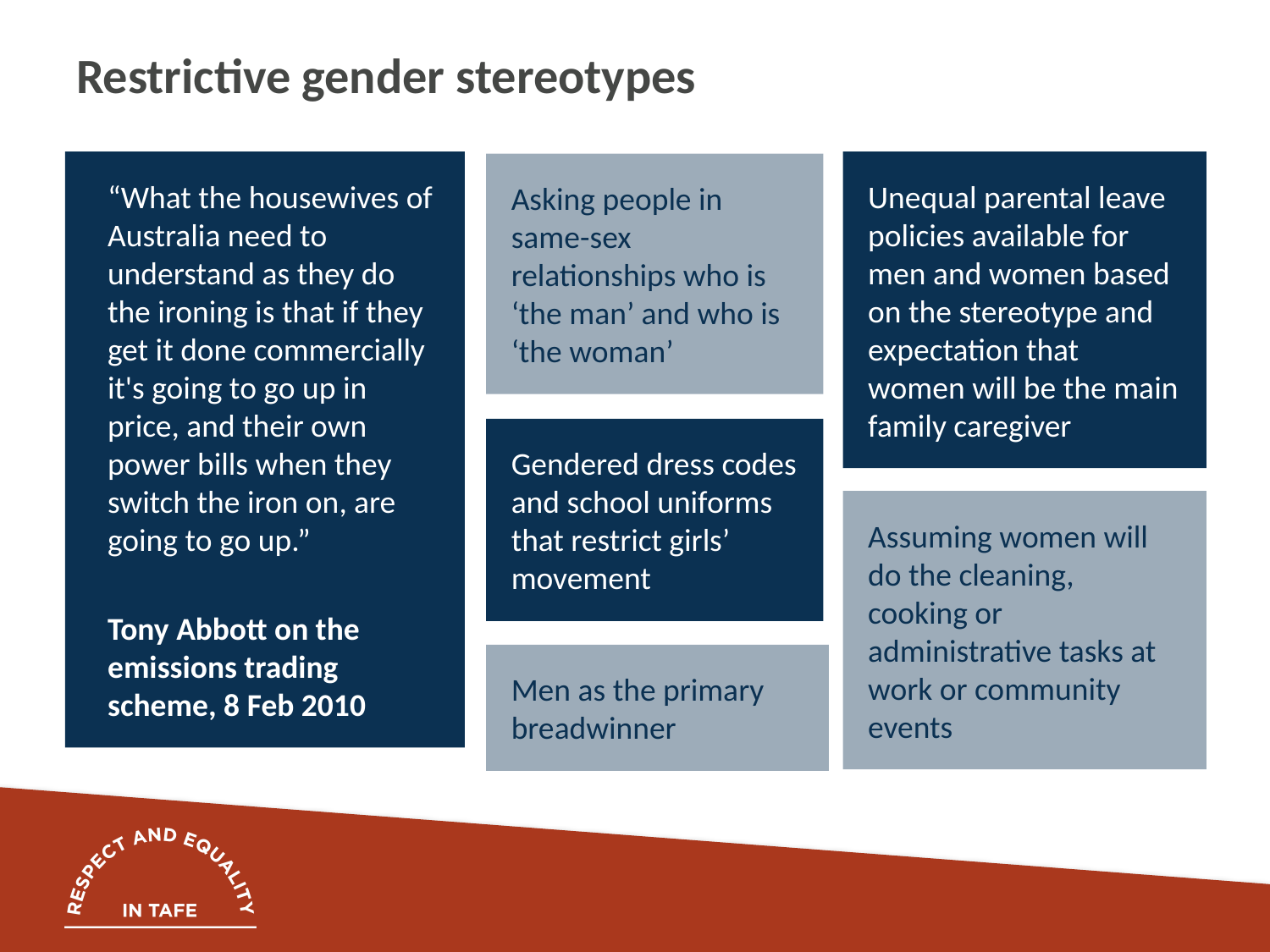

# Restrictive gender stereotypes
“What the housewives of Australia need to understand as they do the ironing is that if they get it done commercially it's going to go up in price, and their own power bills when they switch the iron on, are going to go up.”

Tony Abbott on the emissions trading scheme, 8 Feb 2010
Unequal parental leave policies available for men and women based on the stereotype and expectation that women will be the main family caregiver
Asking people in
same-sex relationships who is ‘the man’ and who is ‘the woman’
Gendered dress codes and school uniforms that restrict girls’ movement
Assuming women will do the cleaning, cooking or administrative tasks at work or community events
Men as the primary breadwinner